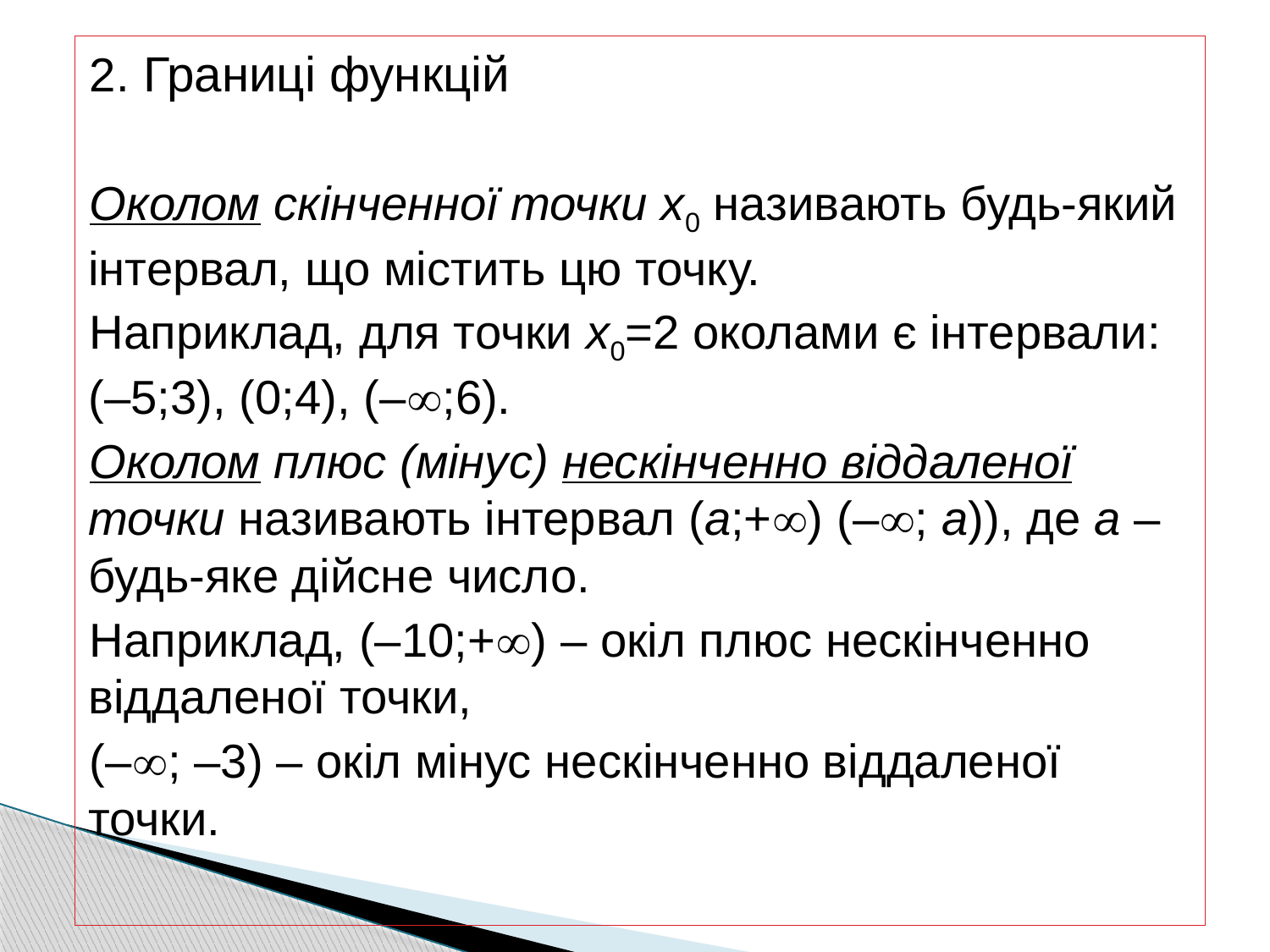

2. Границі функцій

Околом скінченної точки х0 називають будь-який інтервал, що містить цю точку.
Наприклад, для точки х0=2 околами є інтервали: (–5;3), (0;4), (–∞;6).
Околом плюс (мінус) нескінченно віддаленої точки називають інтервал (а;+∞) (–∞; а)), де а – будь-яке дійсне число.
Наприклад, (–10;+∞) – окіл плюс нескінченно віддаленої точки,
(–∞; –3) – окіл мінус нескінченно віддаленої точки.